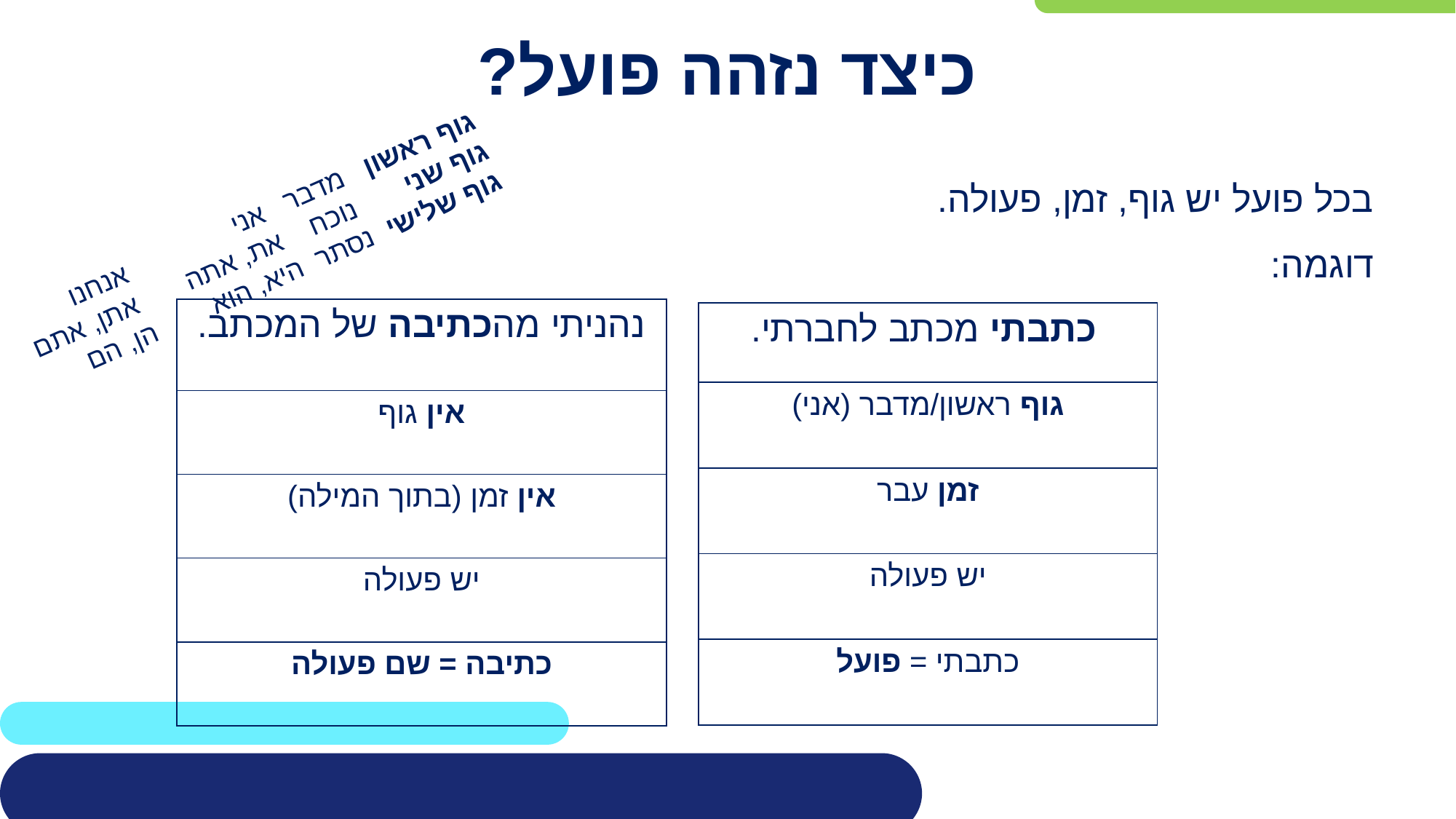

# כיצד נזהה פועל?
בכל פועל יש גוף, זמן, פעולה.
דוגמה:
גוף ראשון   מדבר   אני               אנחנו
גוף שני       נוכח    את, אתה       אתן, אתם
גוף שלישי  נסתר  היא, הוא        הן, הם
| נהניתי מהכתיבה של המכתב. |
| --- |
| אין גוף |
| אין זמן (בתוך המילה) |
| יש פעולה |
| כתיבה = שם פעולה |
| כתבתי מכתב לחברתי. |
| --- |
| גוף ראשון/מדבר (אני) |
| זמן עבר |
| יש פעולה |
| כתבתי = פועל |